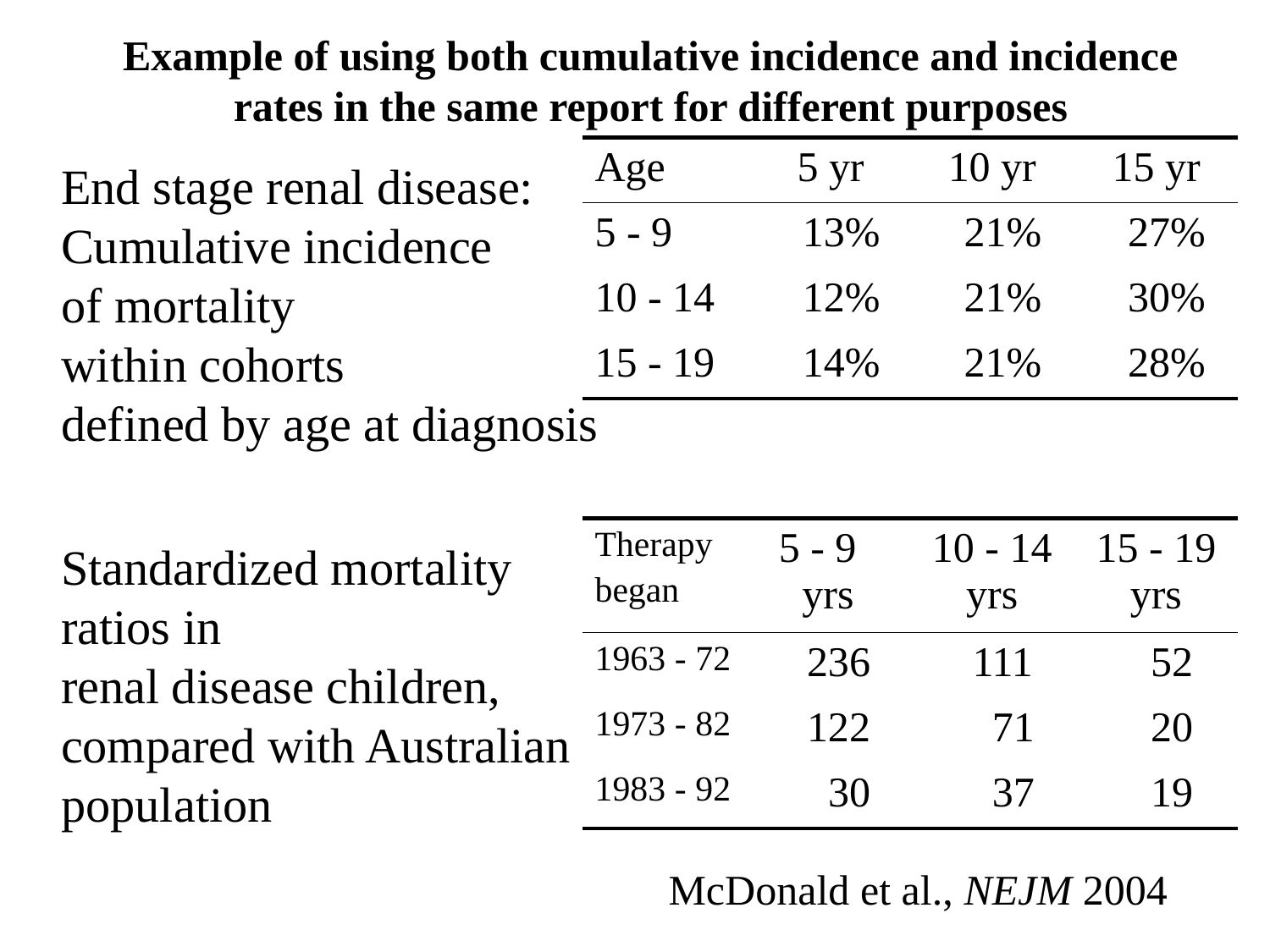

Example of using both cumulative incidence and incidence rates in the same report for different purposes

End stage renal disease:
Cumulative incidence
of mortality
within cohorts
defined by age at diagnosis

Standardized mortality
ratios in
renal disease children,
compared with Australian
population
| Age | 5 yr | 10 yr | 15 yr |
| --- | --- | --- | --- |
| 5 - 9 | 13% | 21% | 27% |
| 10 - 14 | 12% | 21% | 30% |
| 15 - 19 | 14% | 21% | 28% |

| Therapy began | 5 - 9 yrs | 10 - 14 yrs | 15 - 19 yrs |
| --- | --- | --- | --- |
| 1963 - 72 | 236 | 111 | 52 |
| 1973 - 82 | 122 | 71 | 20 |
| 1983 - 92 | 30 | 37 | 19 |
McDonald et al., NEJM 2004